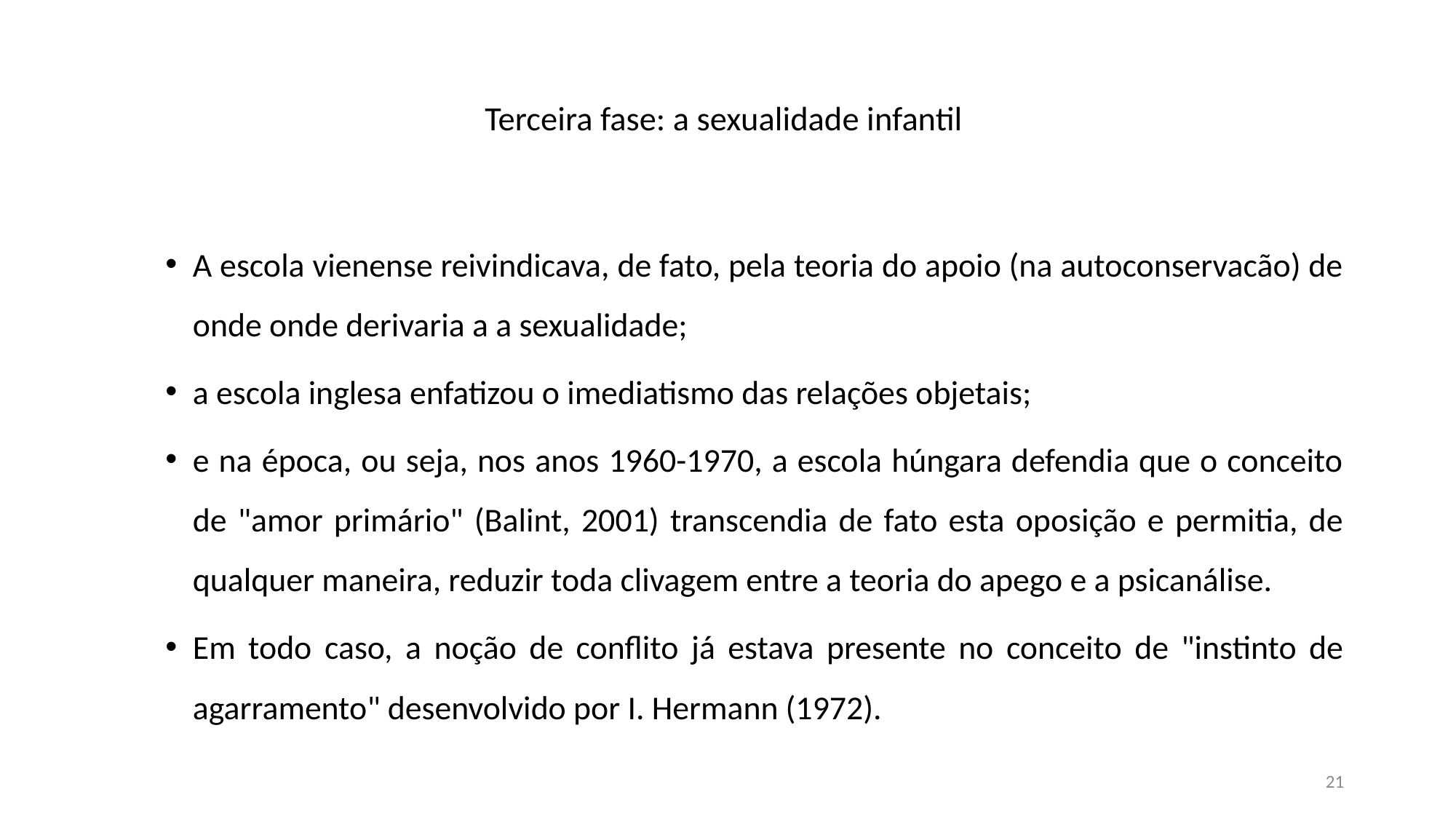

# Terceira fase: a sexualidade infantil
A escola vienense reivindicava, de fato, pela teoria do apoio (na autoconservacão) de onde onde derivaria a a sexualidade;
a escola inglesa enfatizou o imediatismo das relações objetais;
e na época, ou seja, nos anos 1960-1970, a escola húngara defendia que o conceito de "amor primário" (Balint, 2001) transcendia de fato esta oposição e permitia, de qualquer maneira, reduzir toda clivagem entre a teoria do apego e a psicanálise.
Em todo caso, a noção de conflito já estava presente no conceito de "instinto de agarramento" desenvolvido por I. Hermann (1972).

21